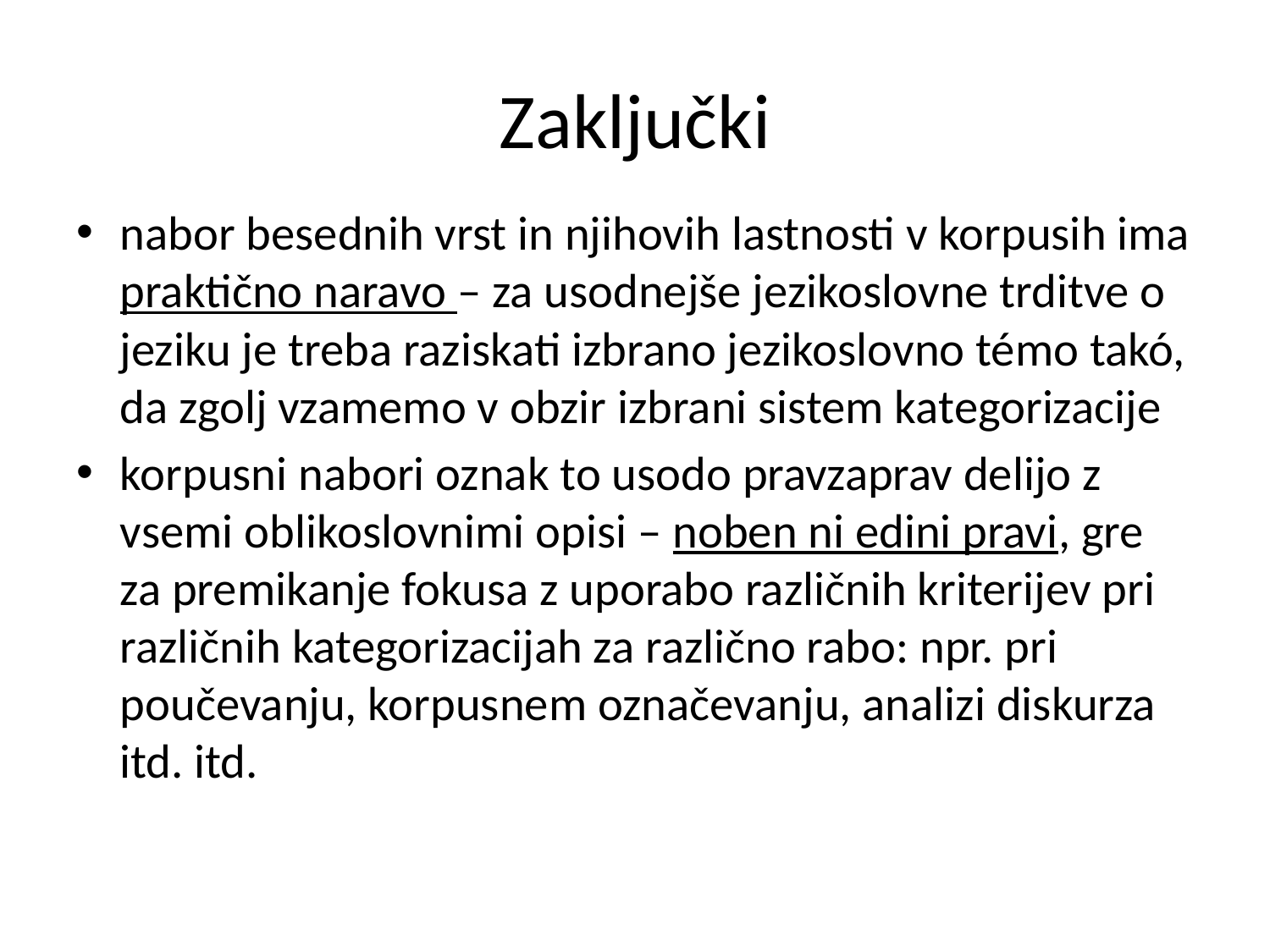

# Zaključki
nabor besednih vrst in njihovih lastnosti v korpusih ima praktično naravo – za usodnejše jezikoslovne trditve o jeziku je treba raziskati izbrano jezikoslovno témo takó, da zgolj vzamemo v obzir izbrani sistem kategorizacije
korpusni nabori oznak to usodo pravzaprav delijo z vsemi oblikoslovnimi opisi – noben ni edini pravi, gre za premikanje fokusa z uporabo različnih kriterijev pri različnih kategorizacijah za različno rabo: npr. pri poučevanju, korpusnem označevanju, analizi diskurza itd. itd.